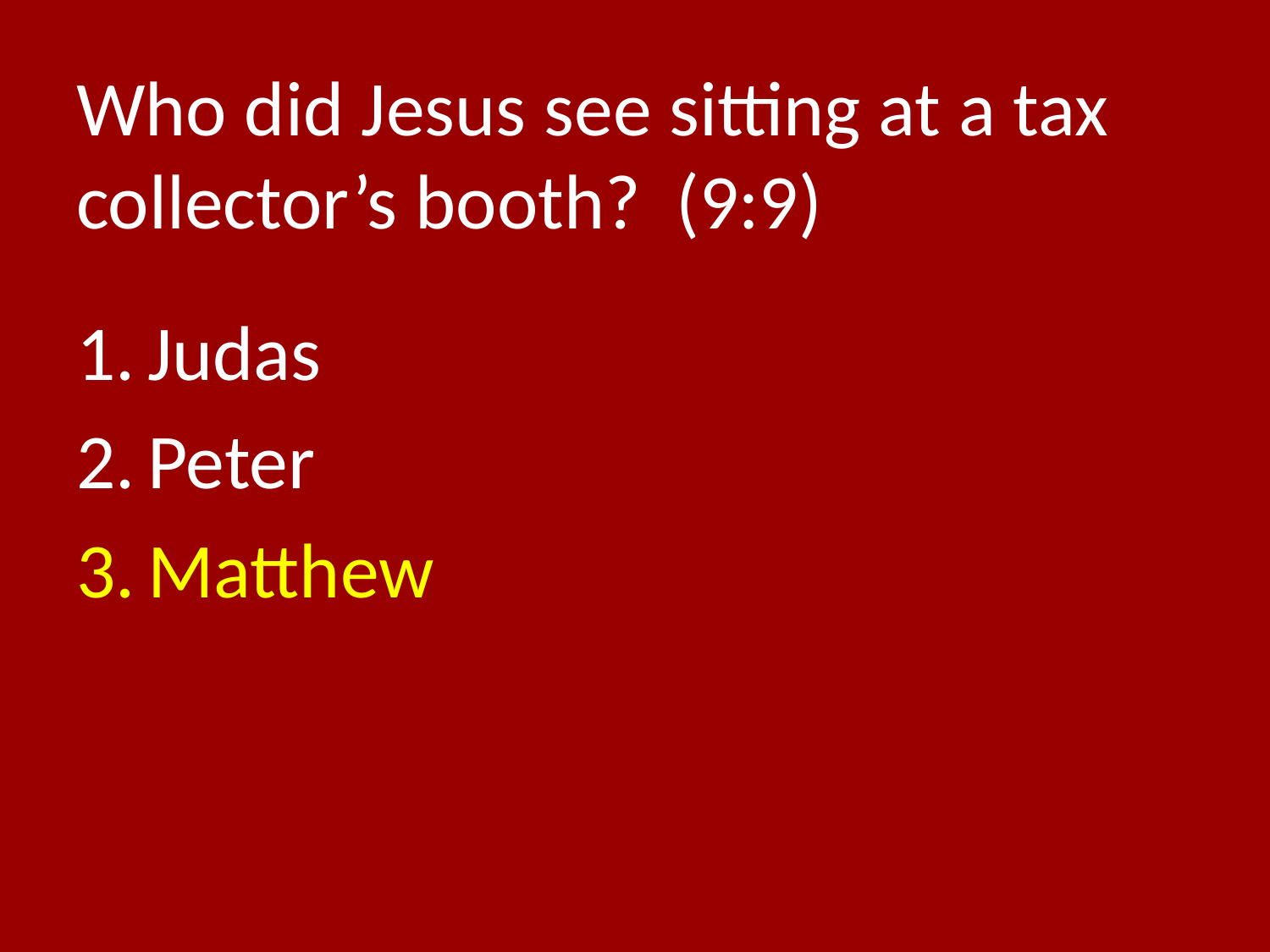

# Who did Jesus see sitting at a tax collector’s booth?  (9:9)
Judas
Peter
Matthew